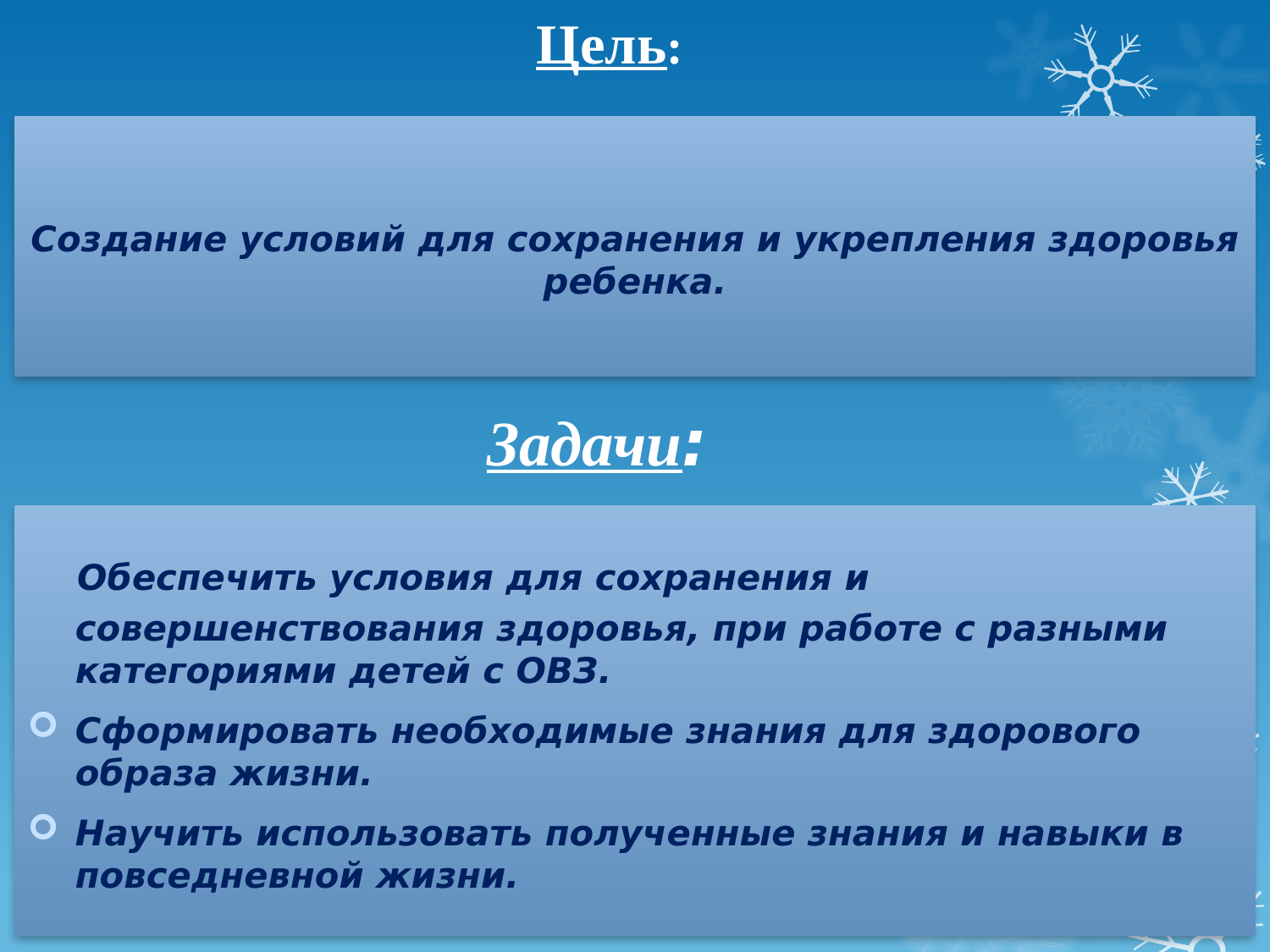

Цель:
Создание условий для сохранения и укрепления здоровья ребенка.
Задачи:
  Обеспечить условия для сохранения и совершенствования здоровья, при работе с разными категориями детей с ОВЗ.
Сформировать необходимые знания для здорового образа жизни.
Научить использовать полученные знания и навыки в повседневной жизни.